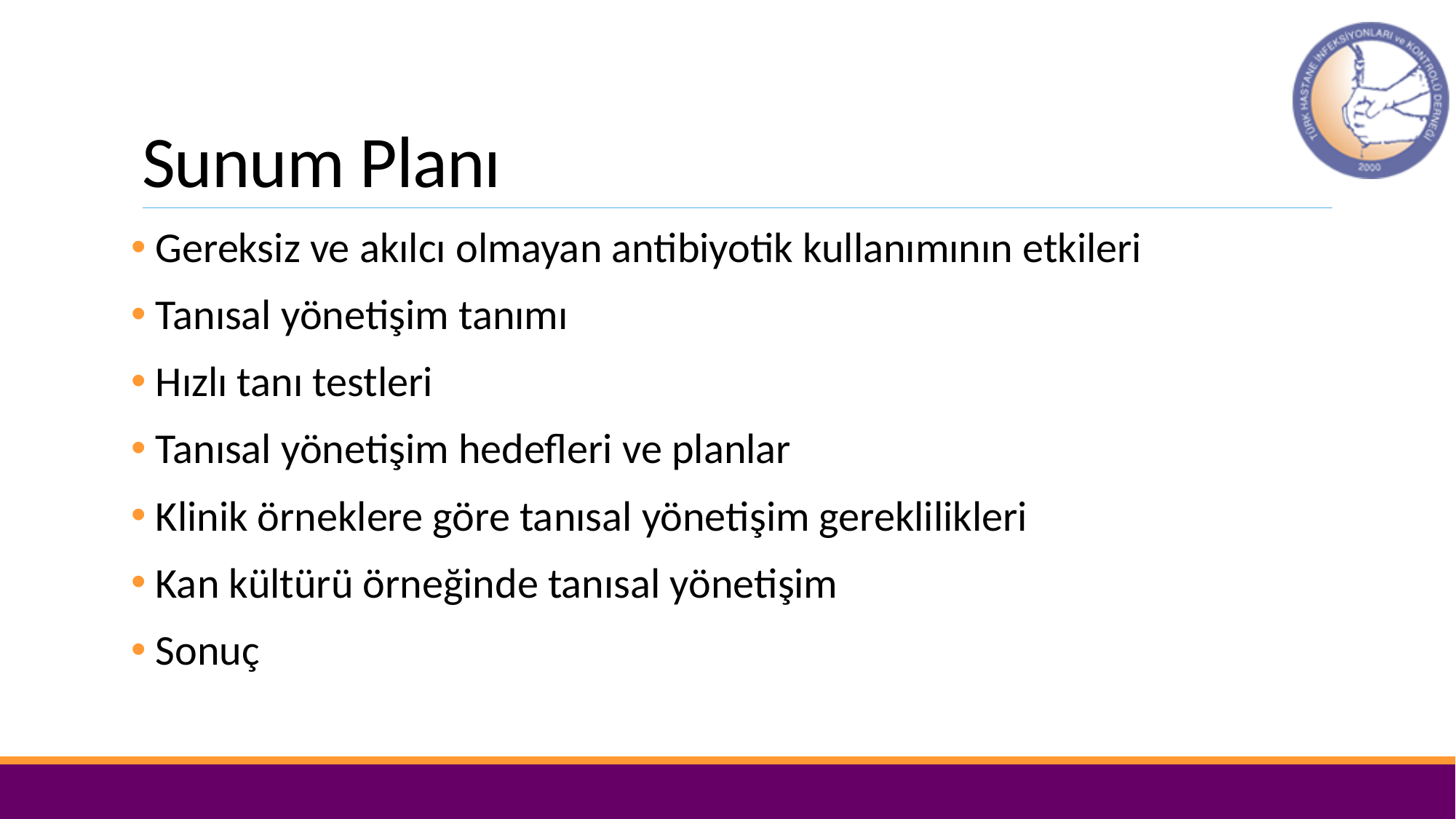

# Sunum Planı
 Gereksiz ve akılcı olmayan antibiyotik kullanımının etkileri
 Tanısal yönetişim tanımı
 Hızlı tanı testleri
 Tanısal yönetişim hedefleri ve planlar
 Klinik örneklere göre tanısal yönetişim gereklilikleri
 Kan kültürü örneğinde tanısal yönetişim
 Sonuç